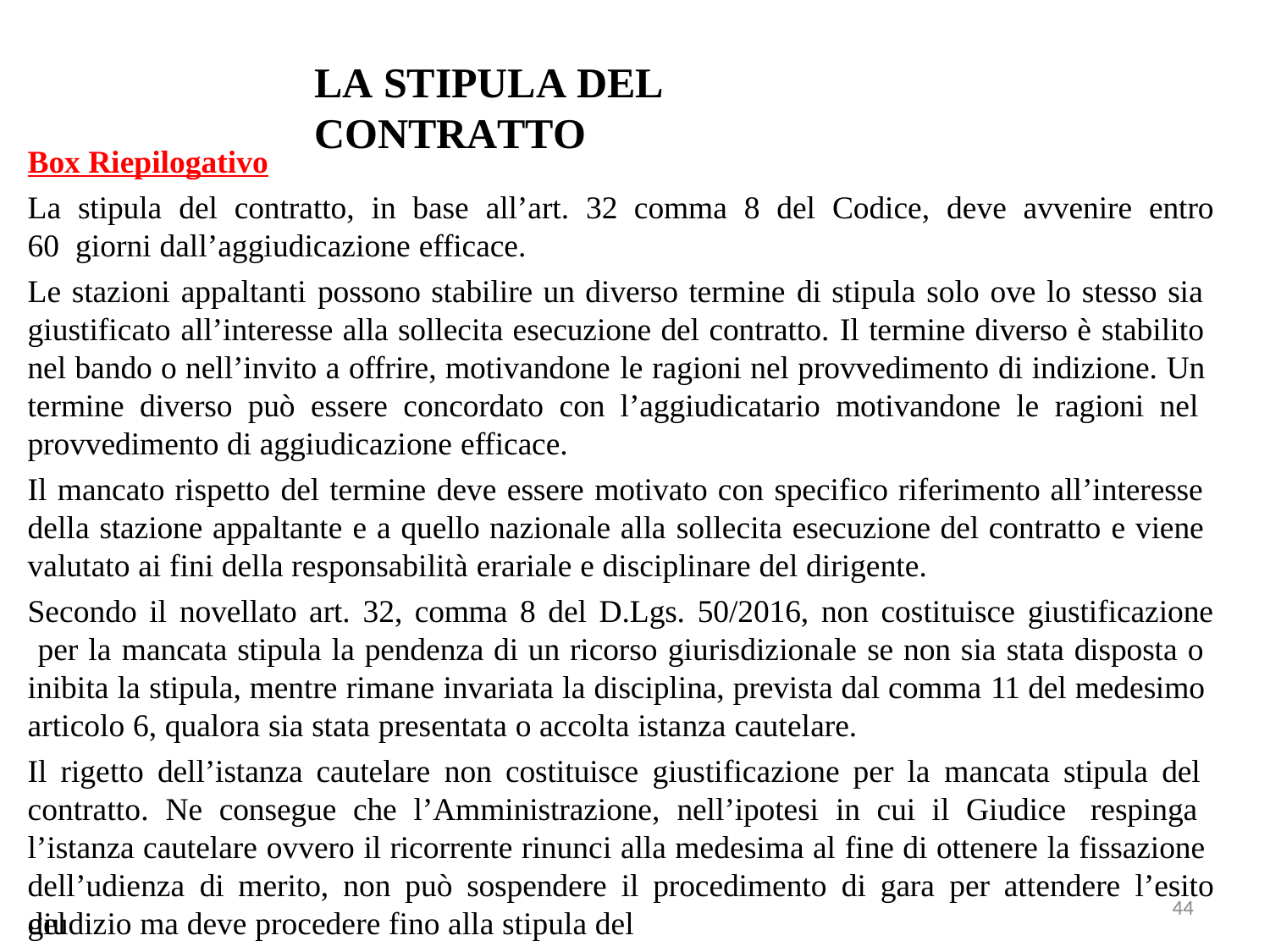

# LA STIPULA DEL CONTRATTO
Box Riepilogativo
La stipula del contratto, in base all’art. 32 comma 8 del Codice, deve avvenire entro 60  giorni dall’aggiudicazione efficace.
Le stazioni appaltanti possono stabilire un diverso termine di stipula solo ove lo stesso sia  giustificato all’interesse alla sollecita esecuzione del contratto. Il termine diverso è stabilito  nel bando o nell’invito a offrire, motivandone le ragioni nel provvedimento di indizione. Un  termine diverso può essere concordato con l’aggiudicatario motivandone le ragioni nel  provvedimento di aggiudicazione efficace.
Il mancato rispetto del termine deve essere motivato con specifico riferimento all’interesse  della stazione appaltante e a quello nazionale alla sollecita esecuzione del contratto e viene  valutato ai fini della responsabilità erariale e disciplinare del dirigente.
Secondo il novellato art. 32, comma 8 del D.Lgs. 50/2016, non costituisce giustificazione  per la mancata stipula la pendenza di un ricorso giurisdizionale se non sia stata disposta o  inibita la stipula, mentre rimane invariata la disciplina, prevista dal comma 11 del medesimo  articolo 6, qualora sia stata presentata o accolta istanza cautelare.
Il rigetto dell’istanza cautelare non costituisce giustificazione per la mancata stipula del  contratto. Ne consegue che l’Amministrazione, nell’ipotesi in cui il Giudice respinga  l’istanza cautelare ovvero il ricorrente rinunci alla medesima al fine di ottenere la fissazione  dell’udienza di merito, non può sospendere il procedimento di gara per attendere l’esito del
44
giudizio ma deve procedere fino alla stipula del contratto.